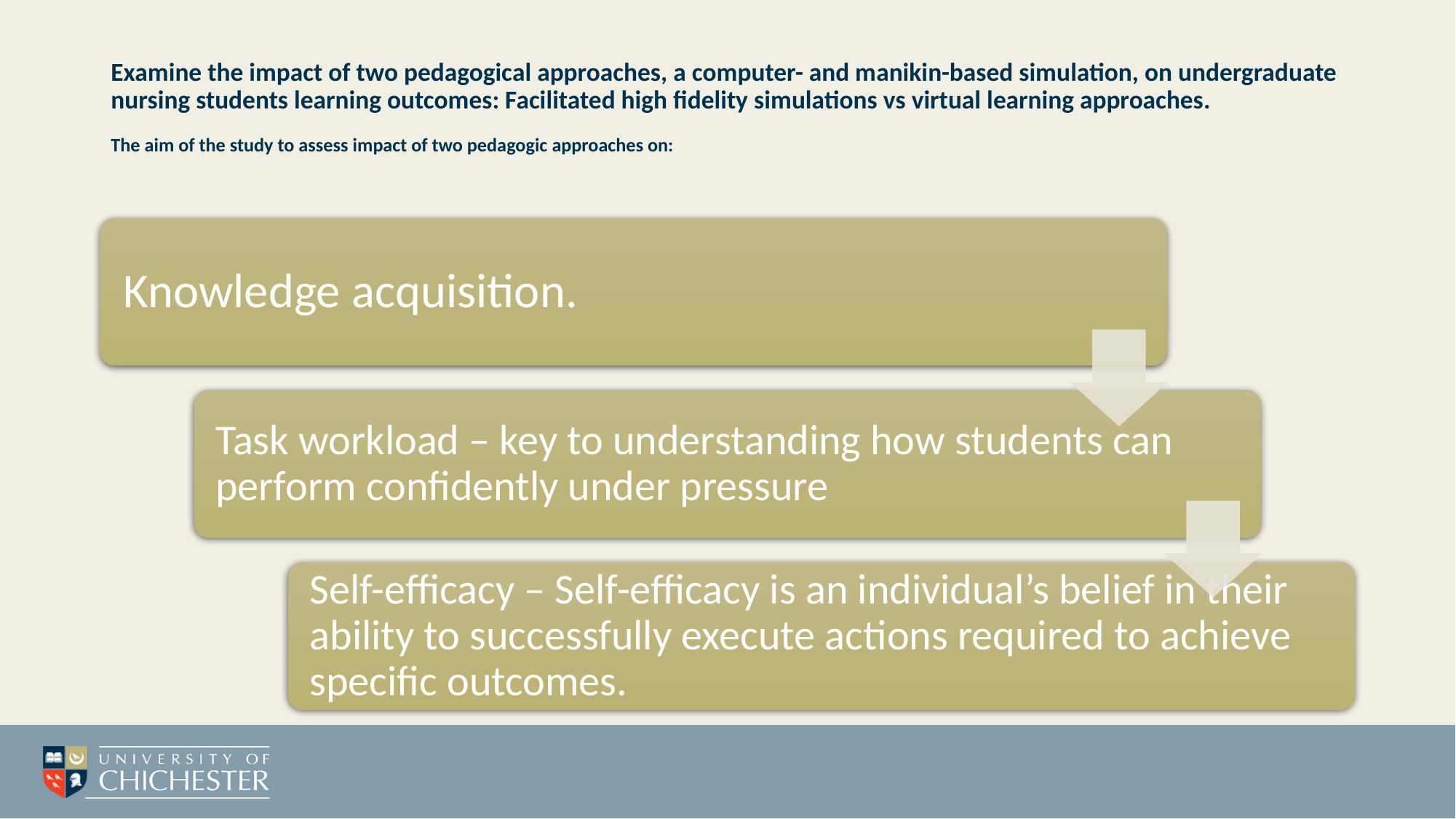

# Examine the impact of two pedagogical approaches, a computer- and manikin-based simulation, on undergraduate nursing students learning outcomes: Facilitated high fidelity simulations vs virtual learning approaches. The aim of the study to assess impact of two pedagogic approaches on:
Knowledge acquisition.
Task workload – key to understanding how students can perform confidently under pressure
Self-efficacy – Self-efficacy is an individual’s belief in their ability to successfully execute actions required to achieve specific outcomes.